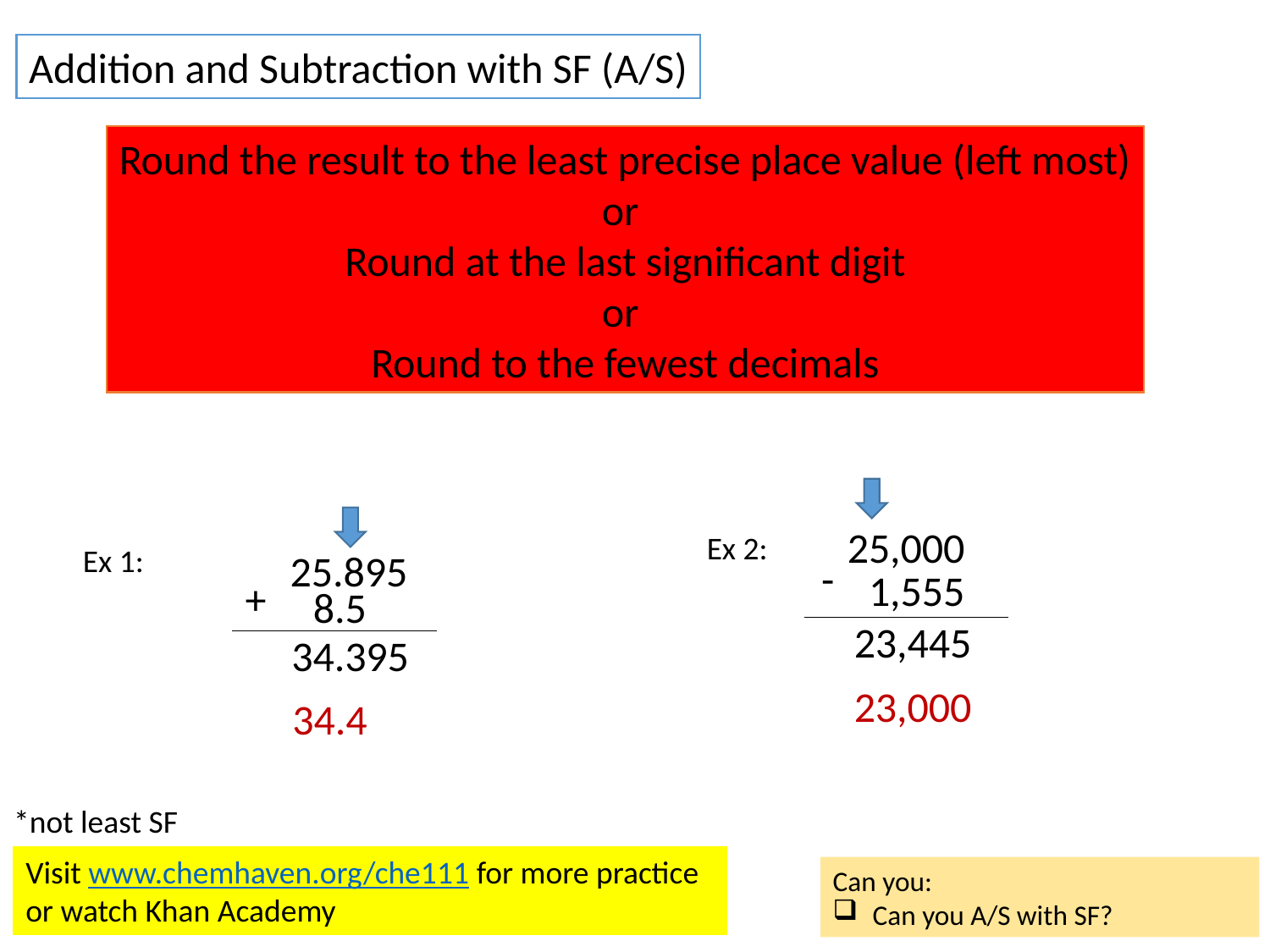

Addition and Subtraction with SF (A/S)
Round the result to the least precise place value (left most)
or
Round at the last significant digit
or
Round to the fewest decimals

25,000
Ex 2:
Ex 1:
25.895
-
1,555
+
8.5
23,445
34.395
23,000
34.4
*not least SF
Visit www.chemhaven.org/che111 for more practice or watch Khan Academy
Can you:
Can you A/S with SF?